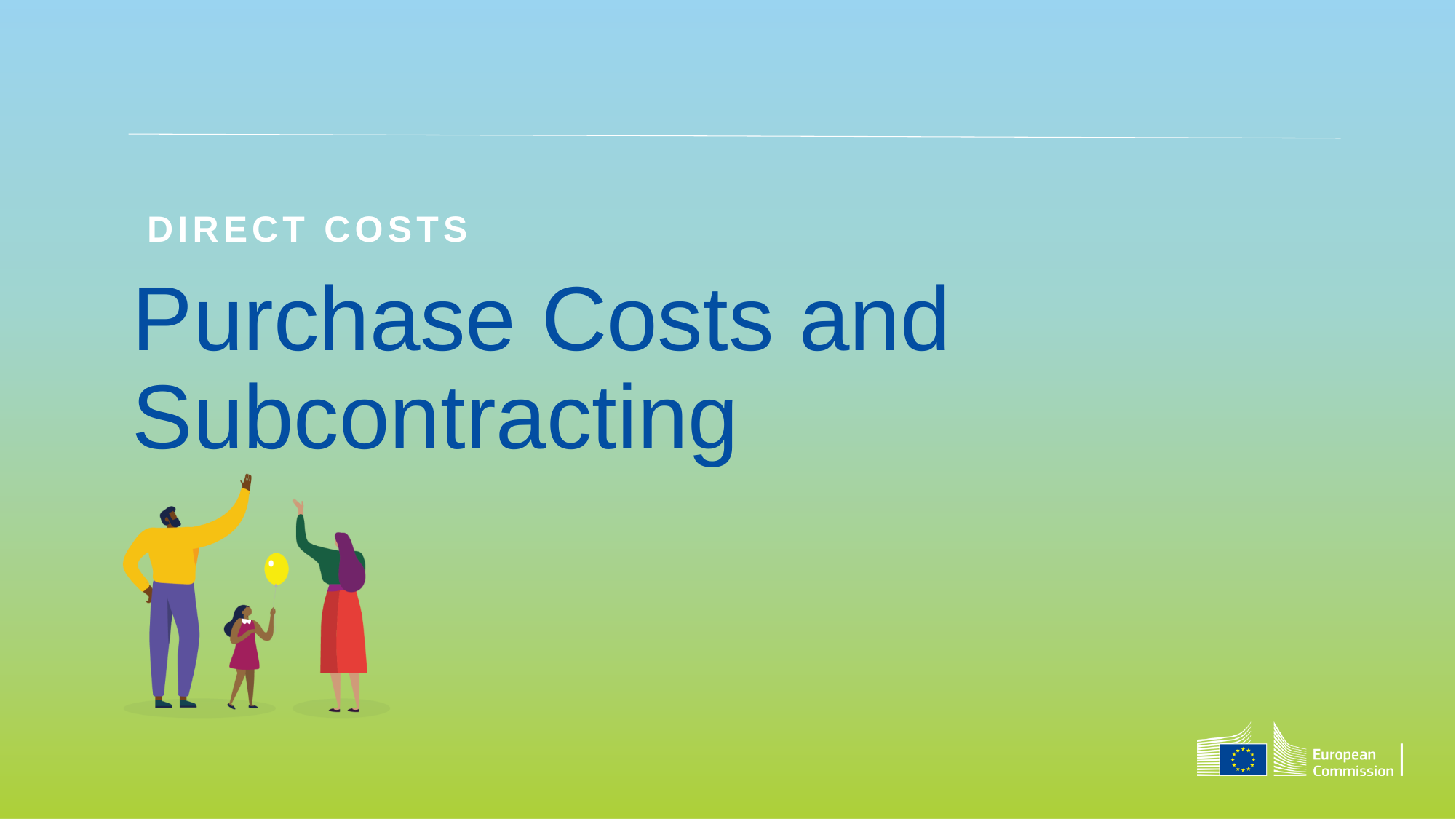

# Purchase Costs and Subcontracting
Direct costs